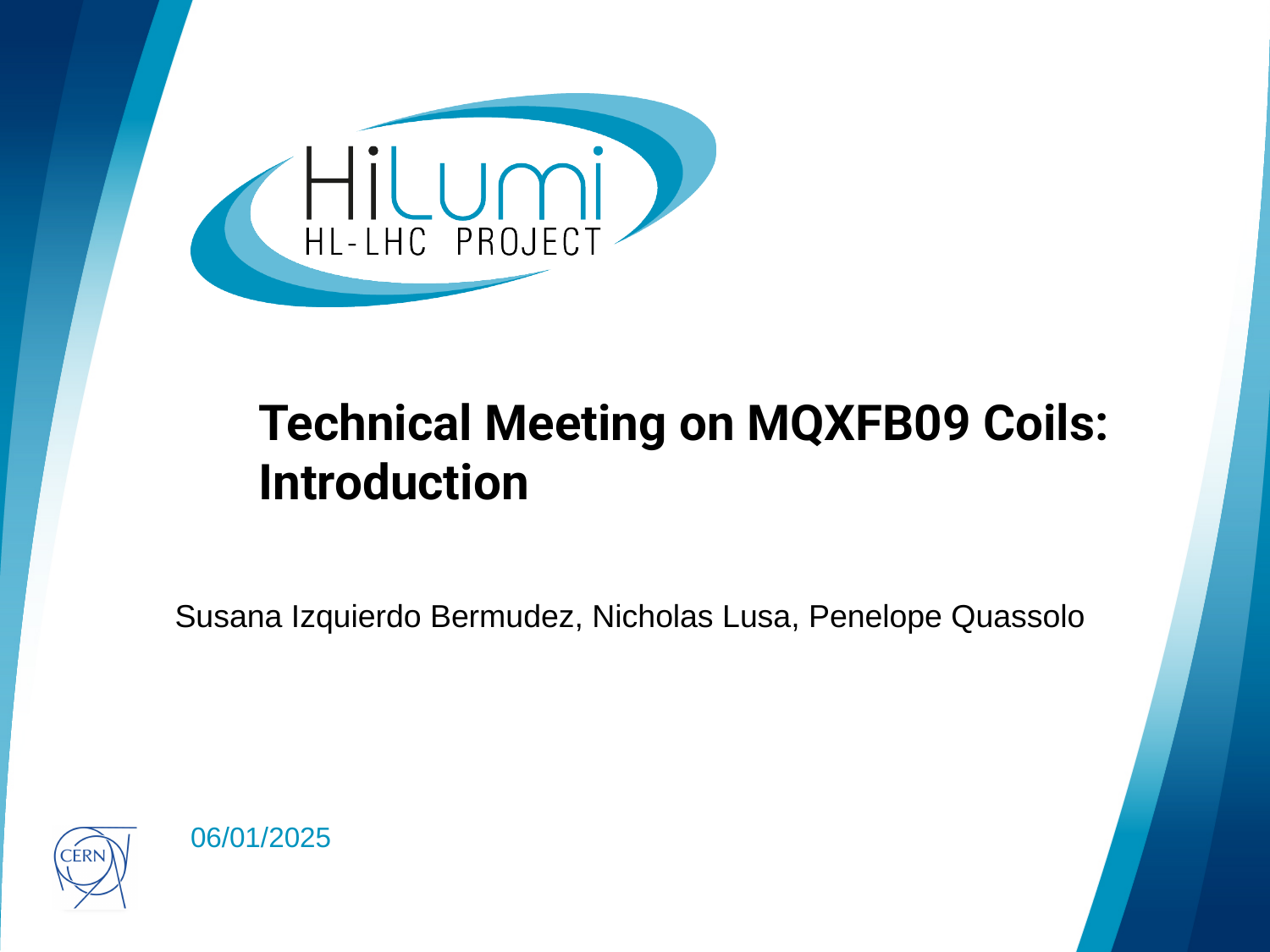

# Technical Meeting on MQXFB09 Coils: Introduction
Susana Izquierdo Bermudez, Nicholas Lusa, Penelope Quassolo
06/01/2025